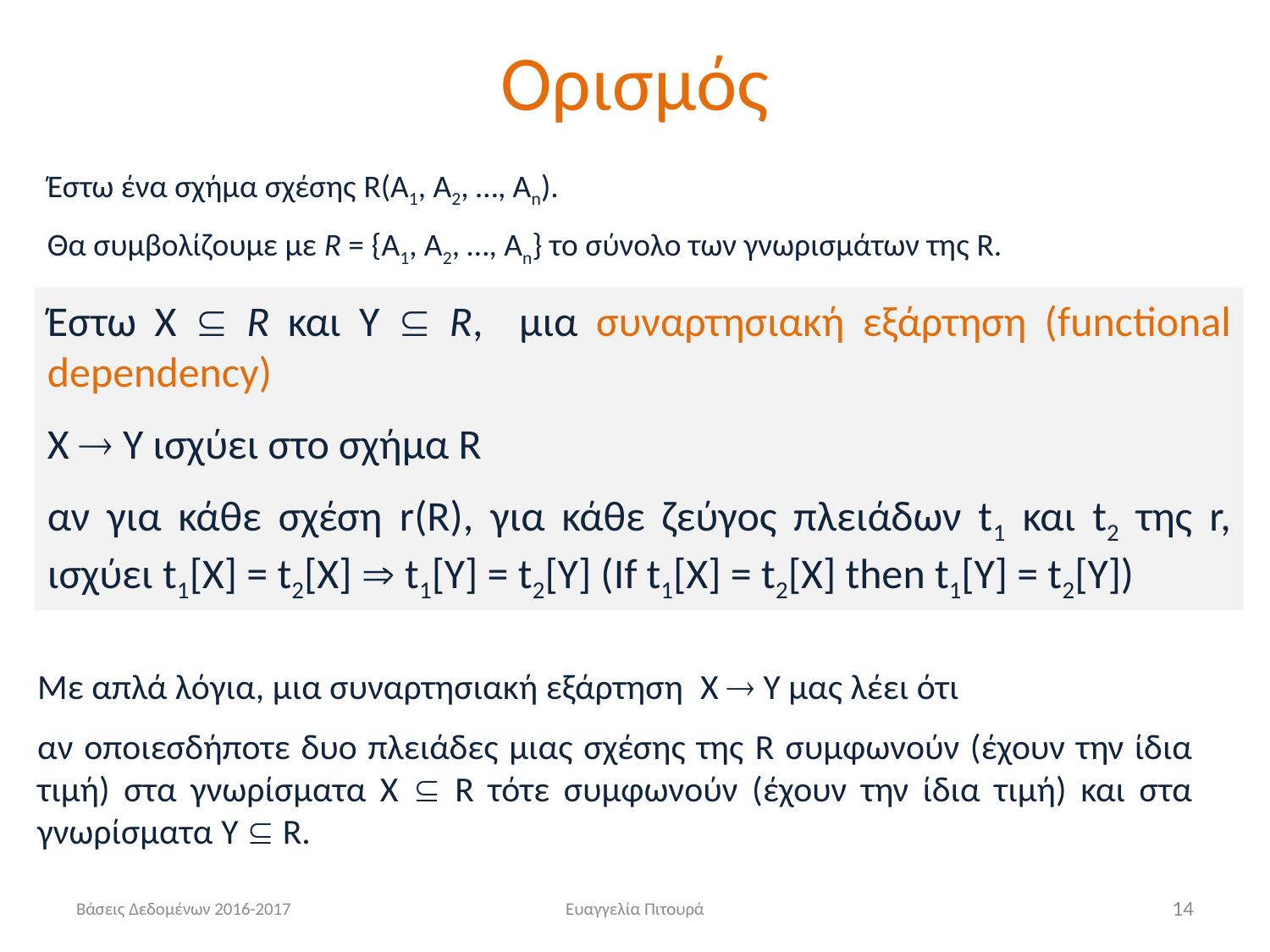

# Ορισμός
Έστω ένα σχήμα σχέσης R(Α1, Α2, …, Αn).
Θα συμβολίζουμε με R = {Α1, Α2, …, Αn} το σύνολο των γνωρισμάτων της R.
Έστω X ⊆ R και Y ⊆ R,  μια συναρτησιακή εξάρτηση (functional dependency)
Χ → Υ ισχύει στο σχήμα R
αν για κάθε σχέση r(R), για κάθε ζεύγος πλειάδων t1 και t2 της r, ισχύει t1[X] = t2[X] ⇒ t1[Y] = t2[Y] (If t1[X] = t2[X] then t1[Y] = t2[Y])
Με απλά λόγια, μια συναρτησιακή εξάρτηση  X → Y μας λέει ότι
αν οποιεσδήποτε δυο πλειάδες μιας σχέσης της R συμφωνούν (έχουν την ίδια τιμή) στα γνωρίσματα Χ ⊆ R τότε συμφωνούν (έχουν την ίδια τιμή) και στα γνωρίσματα Y ⊆ R.
Βάσεις Δεδομένων 2016-2017
Ευαγγελία Πιτουρά
14